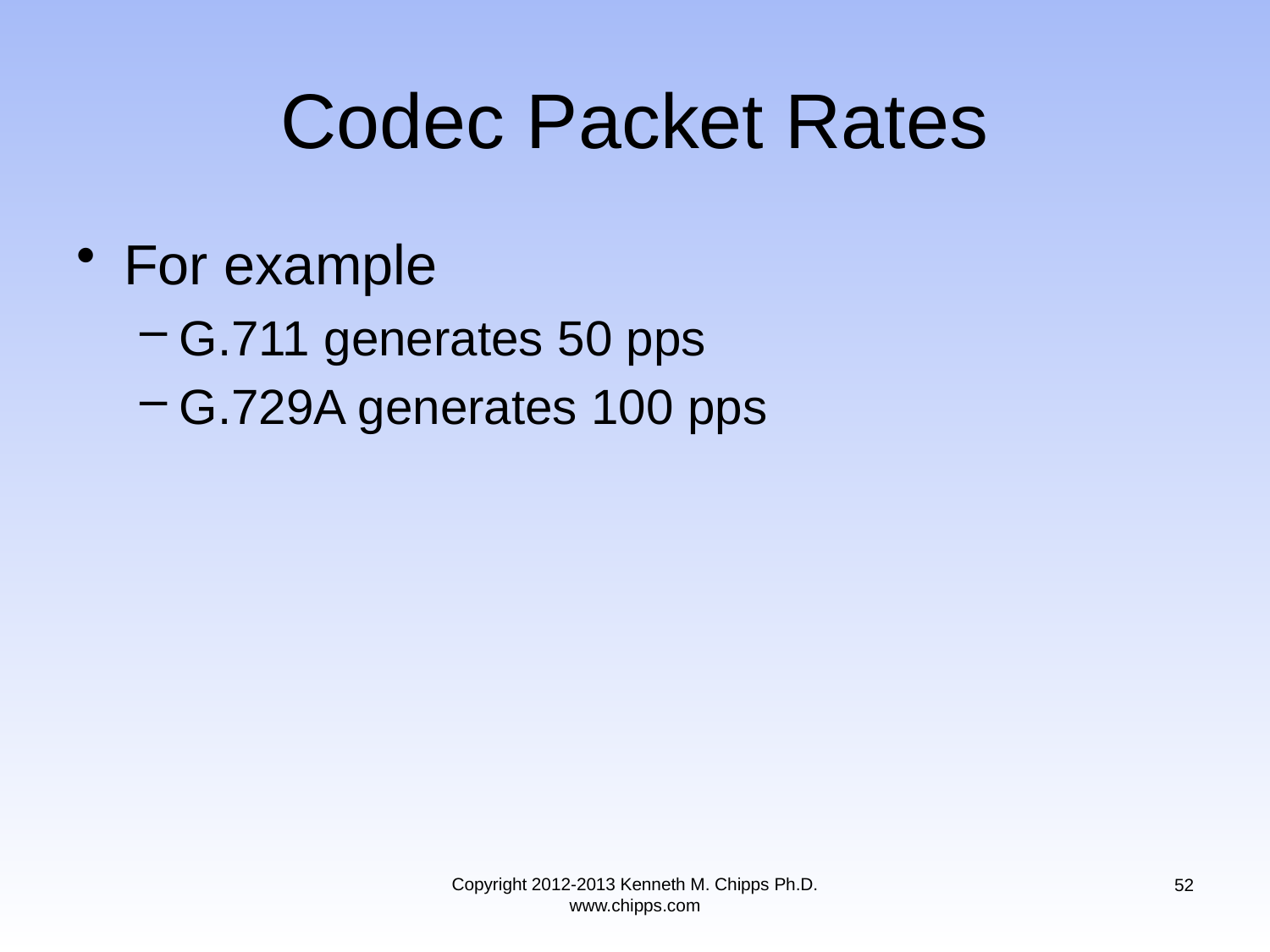

# Codec Packet Rates
For example
G.711 generates 50 pps
G.729A generates 100 pps
Copyright 2012-2013 Kenneth M. Chipps Ph.D. www.chipps.com
52